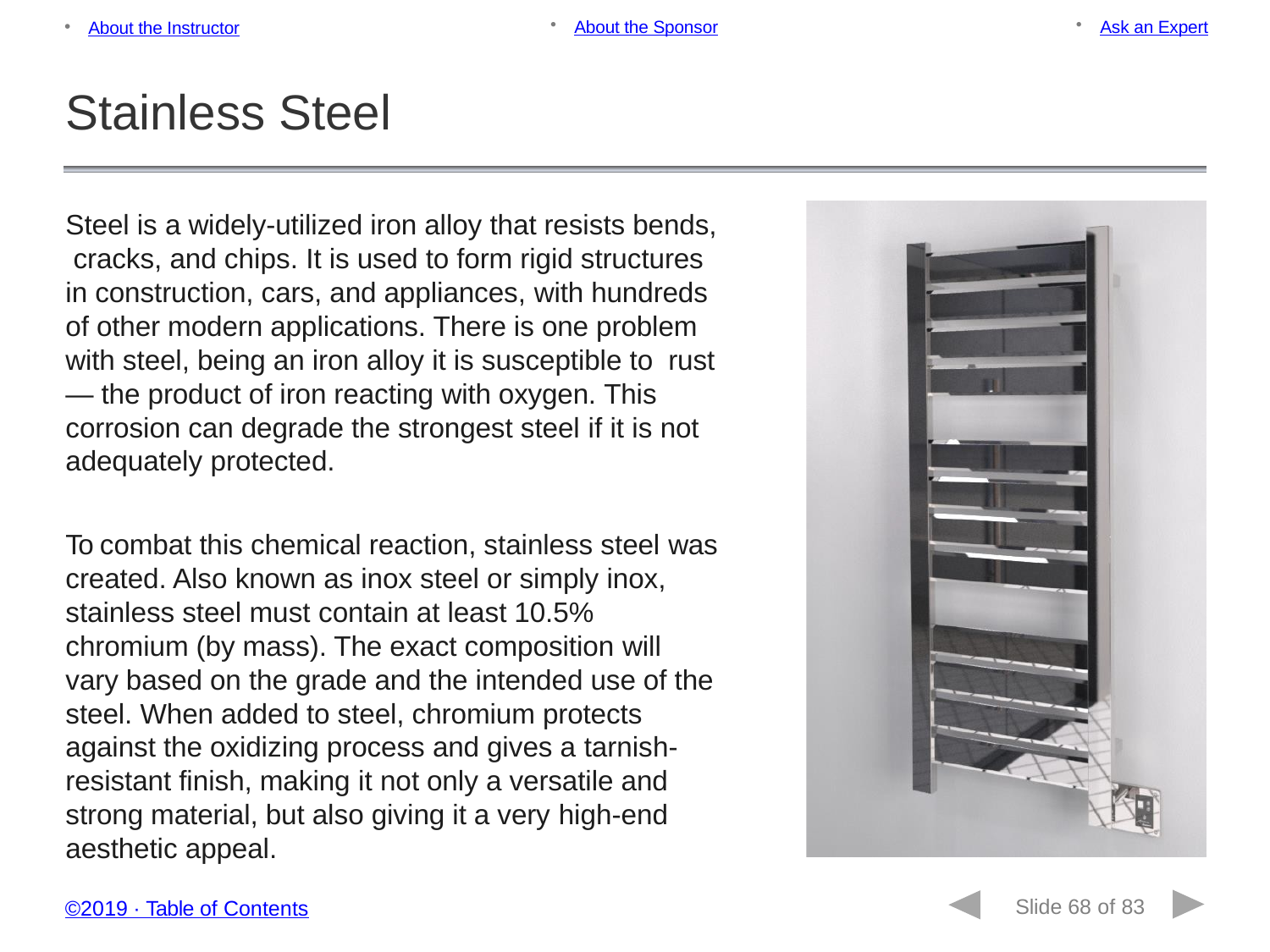

About the Sponsor
Ask an Expert
About the Instructor
Stainless Steel

Steel is a widely-utilized iron alloy that resists bends,  cracks, and chips. It is used to form rigid structures  in construction, cars, and appliances, with hundreds  of other modern applications. There is one problem  with steel, being an iron alloy it is susceptible to  rust— the product of iron reacting with oxygen. This  corrosion can degrade the strongest steel if it is not  adequately protected.

To combat this chemical reaction, stainless steel was  created. Also known as inox steel or simply inox,  stainless steel must contain at least 10.5%  chromium (by mass). The exact composition will  vary based on the grade and the intended use of the  steel. When added to steel, chromium protects  against the oxidizing process and gives a tarnish-  resistant finish, making it not only a versatile and  strong material, but also giving it a very high-end  aesthetic appeal.
Slide 68 of 83
©2019 ∙ Table of Contents